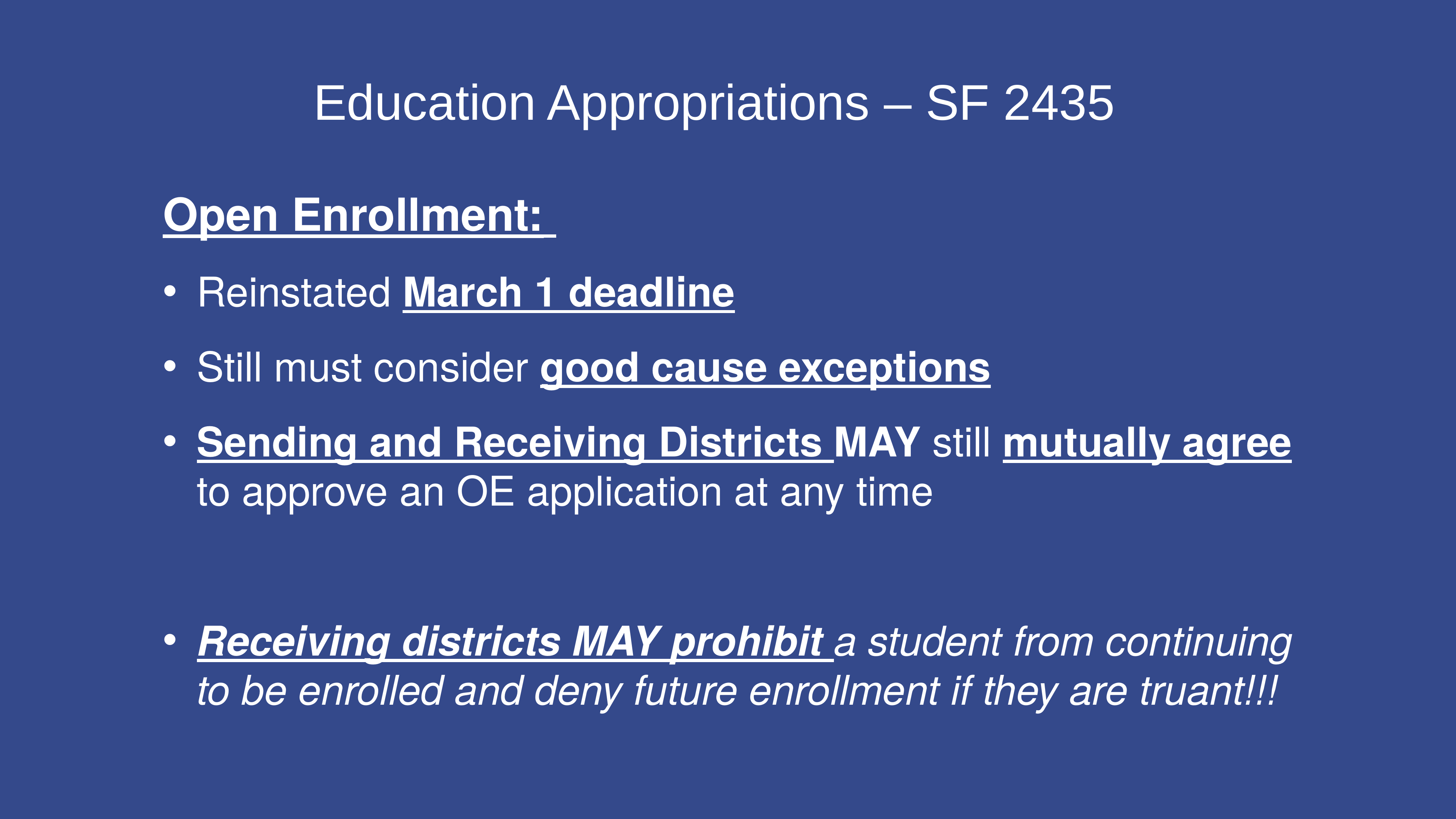

Education Appropriations – SF 2435
Open Enrollment:
Reinstated March 1 deadline
Still must consider good cause exceptions
Sending and Receiving Districts MAY still mutually agree to approve an OE application at any time

Receiving districts MAY prohibit a student from continuing to be enrolled and deny future enrollment if they are truant!!!